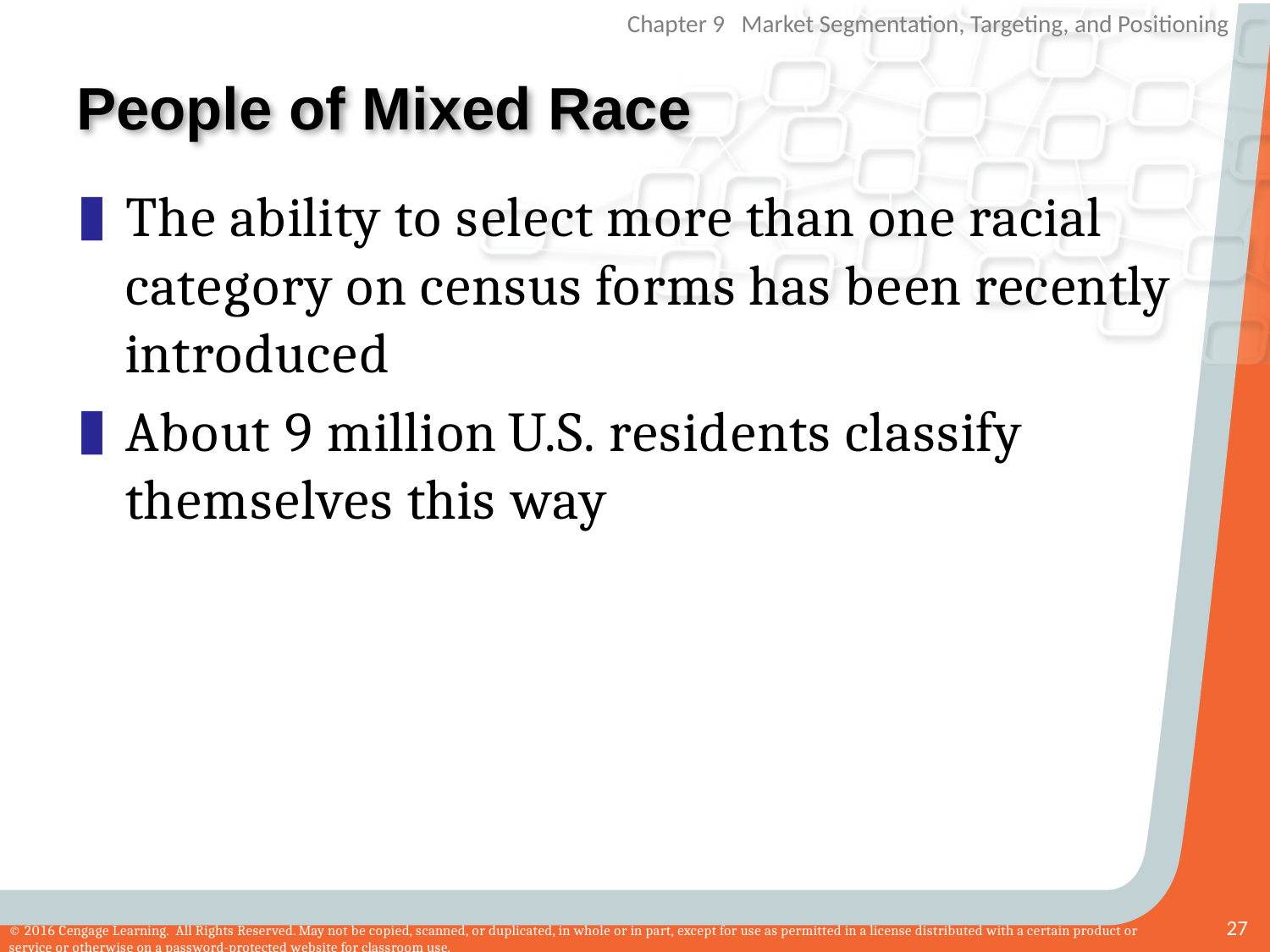

# People of Mixed Race
The ability to select more than one racial category on census forms has been recently introduced
About 9 million U.S. residents classify themselves this way
27